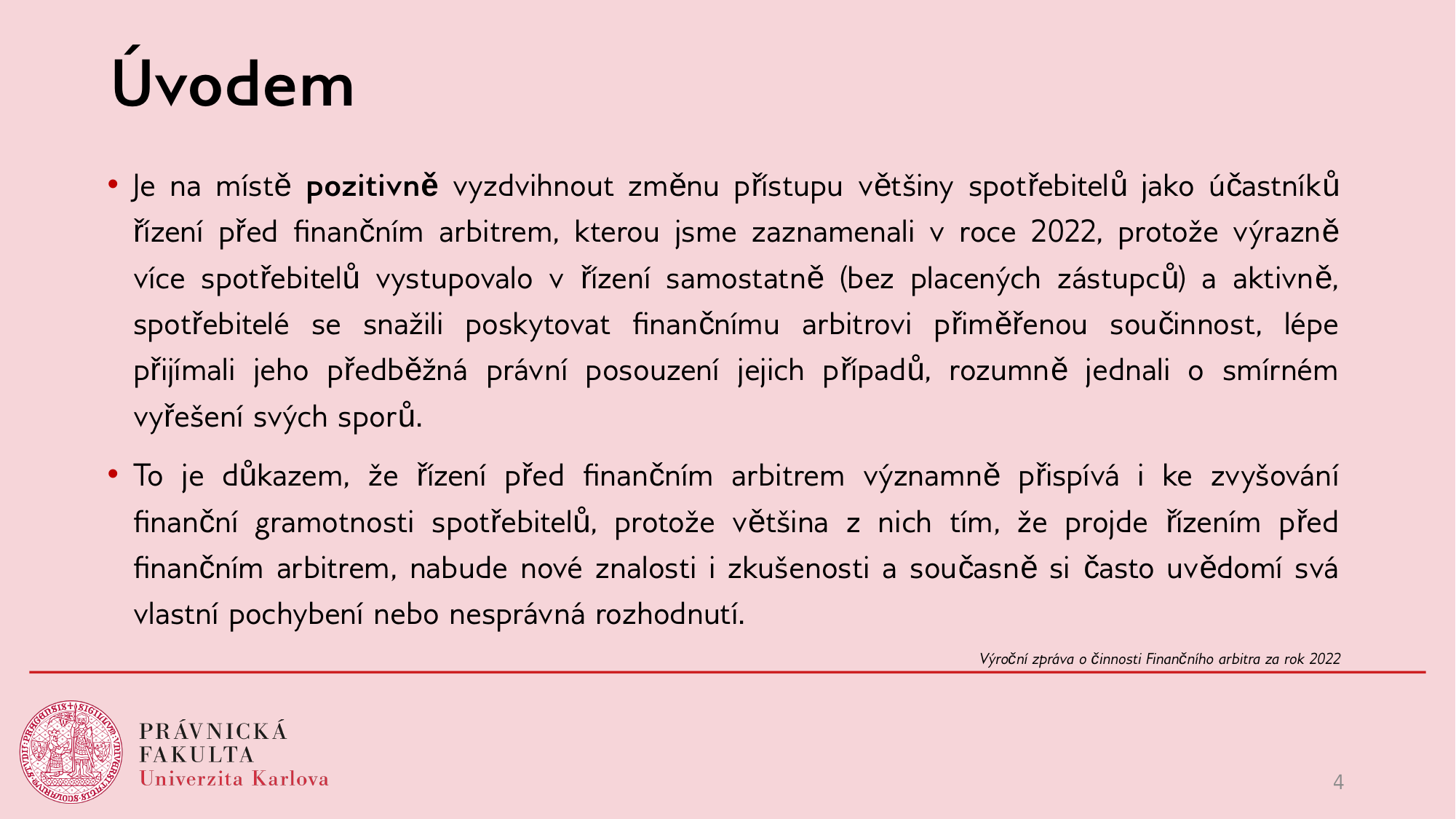

# Úvodem
Je na místě pozitivně vyzdvihnout změnu přístupu většiny spotřebitelů jako účastníků řízení před finančním arbitrem, kterou jsme zaznamenali v roce 2022, protože výrazně více spotřebitelů vystupovalo v řízení samostatně (bez placených zástupců) a aktivně, spotřebitelé se snažili poskytovat finančnímu arbitrovi přiměřenou součinnost, lépe přijímali jeho předběžná právní posouzení jejich případů, rozumně jednali o smírném vyřešení svých sporů.
To je důkazem, že řízení před finančním arbitrem významně přispívá i ke zvyšování finanční gramotnosti spotřebitelů, protože většina z nich tím, že projde řízením před finančním arbitrem, nabude nové znalosti i zkušenosti a současně si často uvědomí svá vlastní pochybení nebo nesprávná rozhodnutí.
Výroční zpráva o činnosti Finančního arbitra za rok 2022
4